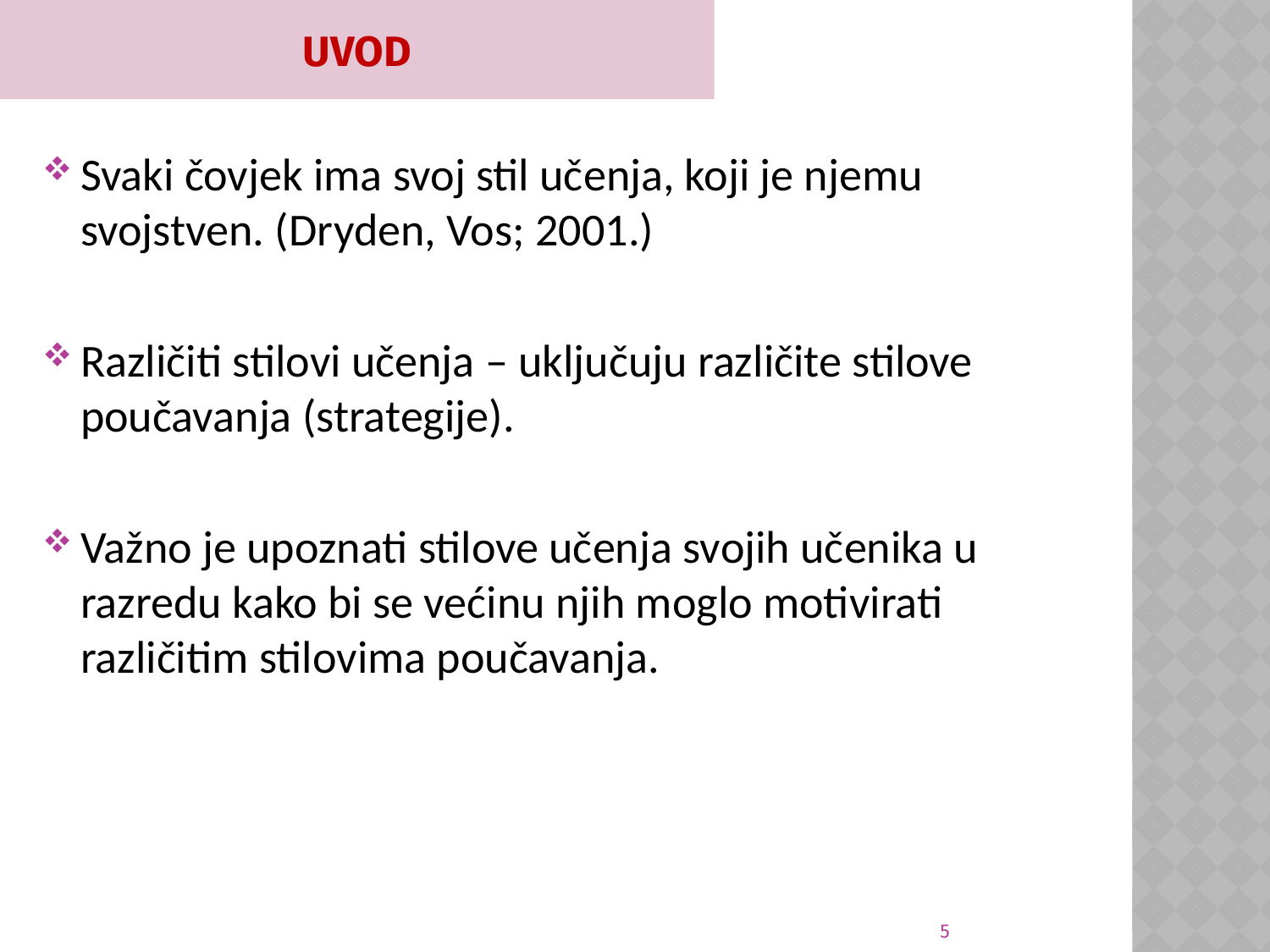

# Uvod
Svaki čovjek ima svoj stil učenja, koji je njemu svojstven. (Dryden, Vos; 2001.)

Različiti stilovi učenja – uključuju različite stilove poučavanja (strategije).

Važno je upoznati stilove učenja svojih učenika u razredu kako bi se većinu njih moglo motivirati različitim stilovima poučavanja.
5